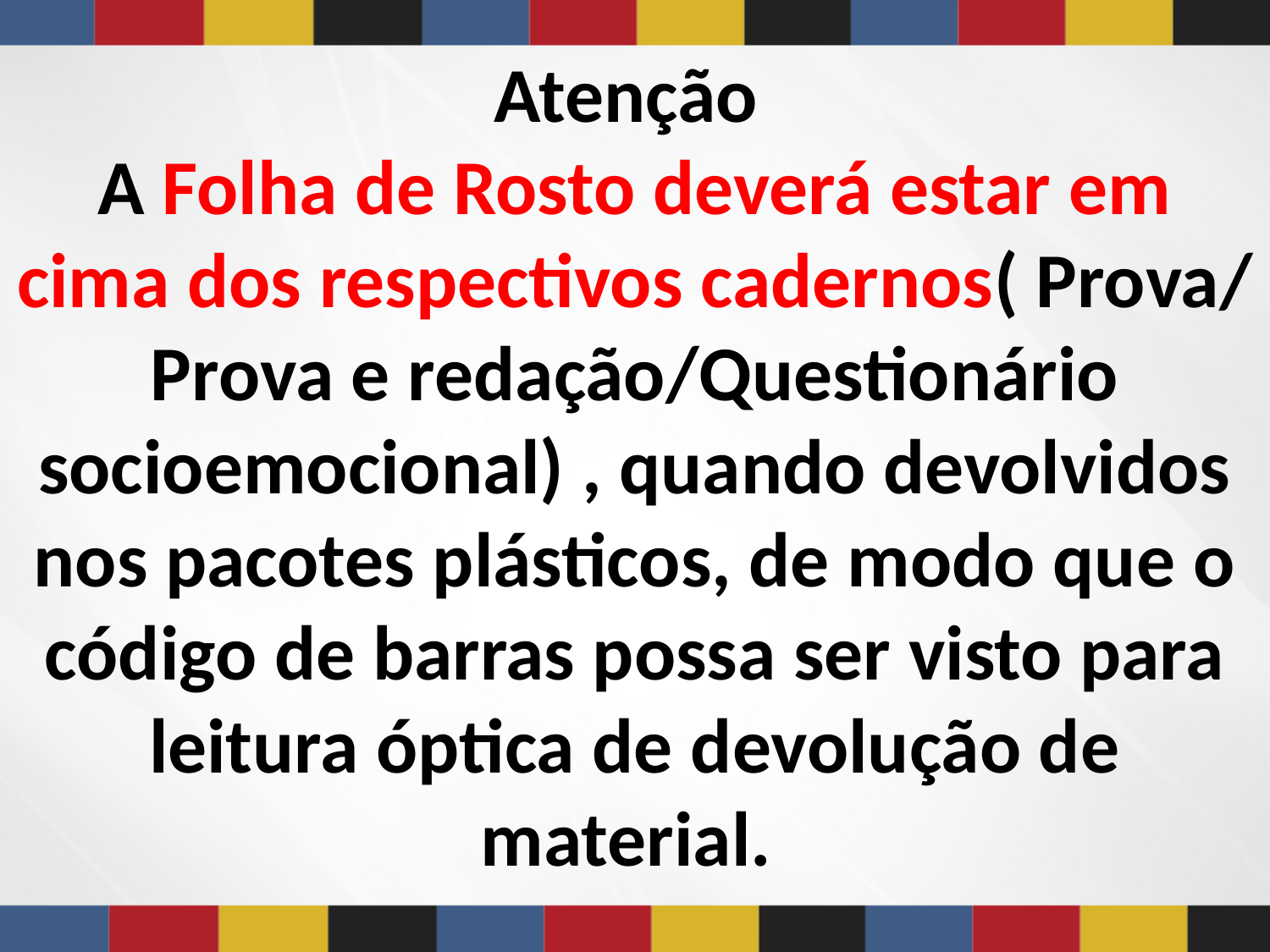

# Atenção A Folha de Rosto deverá estar em cima dos respectivos cadernos( Prova/ Prova e redação/Questionário socioemocional) , quando devolvidos nos pacotes plásticos, de modo que o código de barras possa ser visto para leitura óptica de devolução de material.